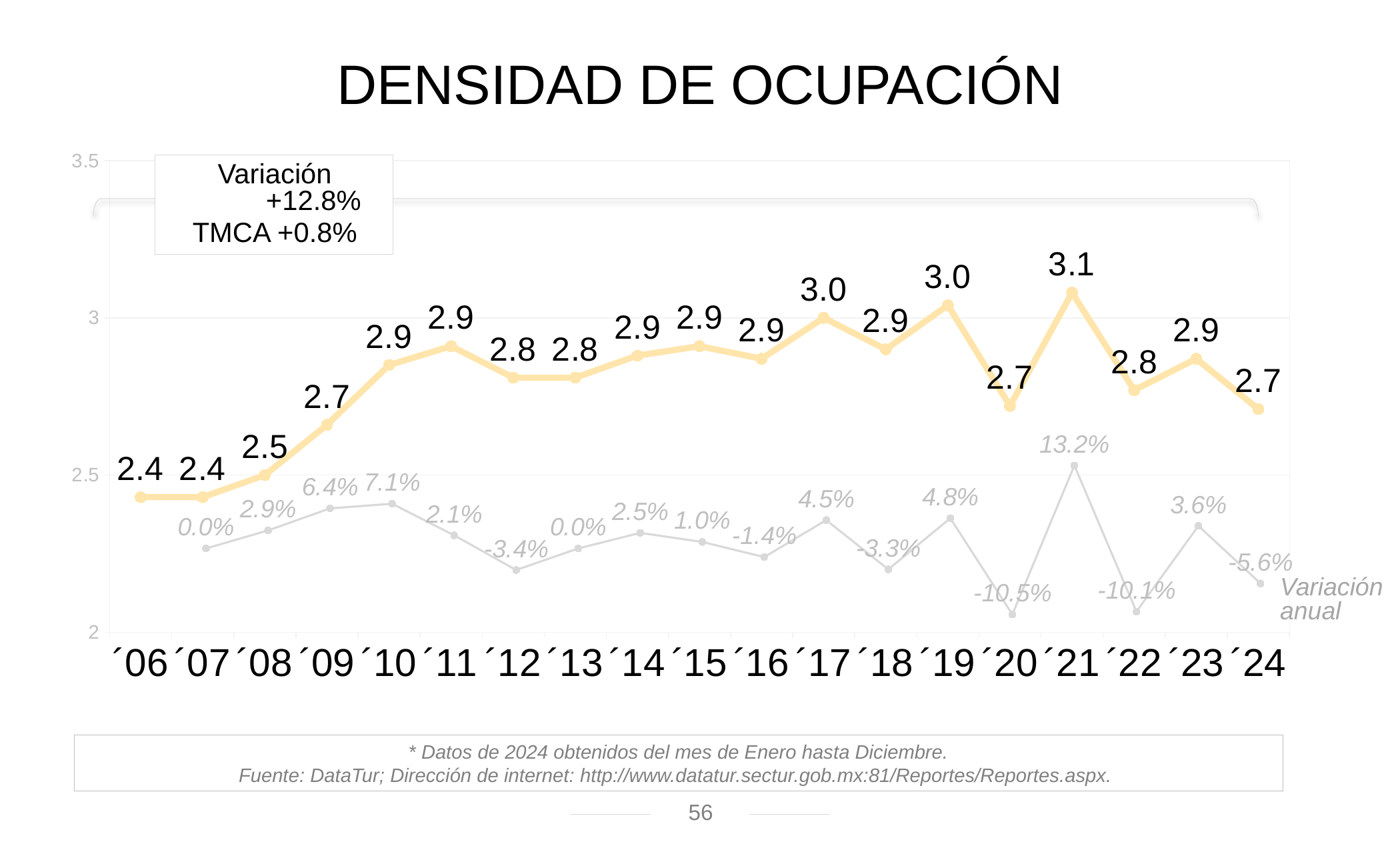

DENSIDAD DE OCUPACIÓN

### Chart

| Category | Mazatlán |
|---|---|
| ´06 | 2.43 |
| ´07 | 2.43 |
| ´08 | 2.5 |
| ´09 | 2.66 |
| ´10 | 2.85 |
| ´11 | 2.91 |
| ´12 | 2.81 |
| ´13 | 2.81 |
| ´14 | 2.88 |
| ´15 | 2.91 |
| ´16 | 2.87 |
| ´17 | 3.0 |
| ´18 | 2.9 |
| ´19 | 3.04 |
| ´20 | 2.72 |
| ´21 | 3.08 |
| ´22 | 2.77 |
| ´23 | 2.87 |
| ´24 | 2.71 |
Variación +12.8%
TMCA +0.8%

### Chart

| Category |  |
|---|---|
Variación anual
* Datos de 2024 obtenidos del mes de Enero hasta Diciembre.
Fuente: DataTur; Dirección de internet: http://www.datatur.sectur.gob.mx:81/Reportes/Reportes.aspx.
56